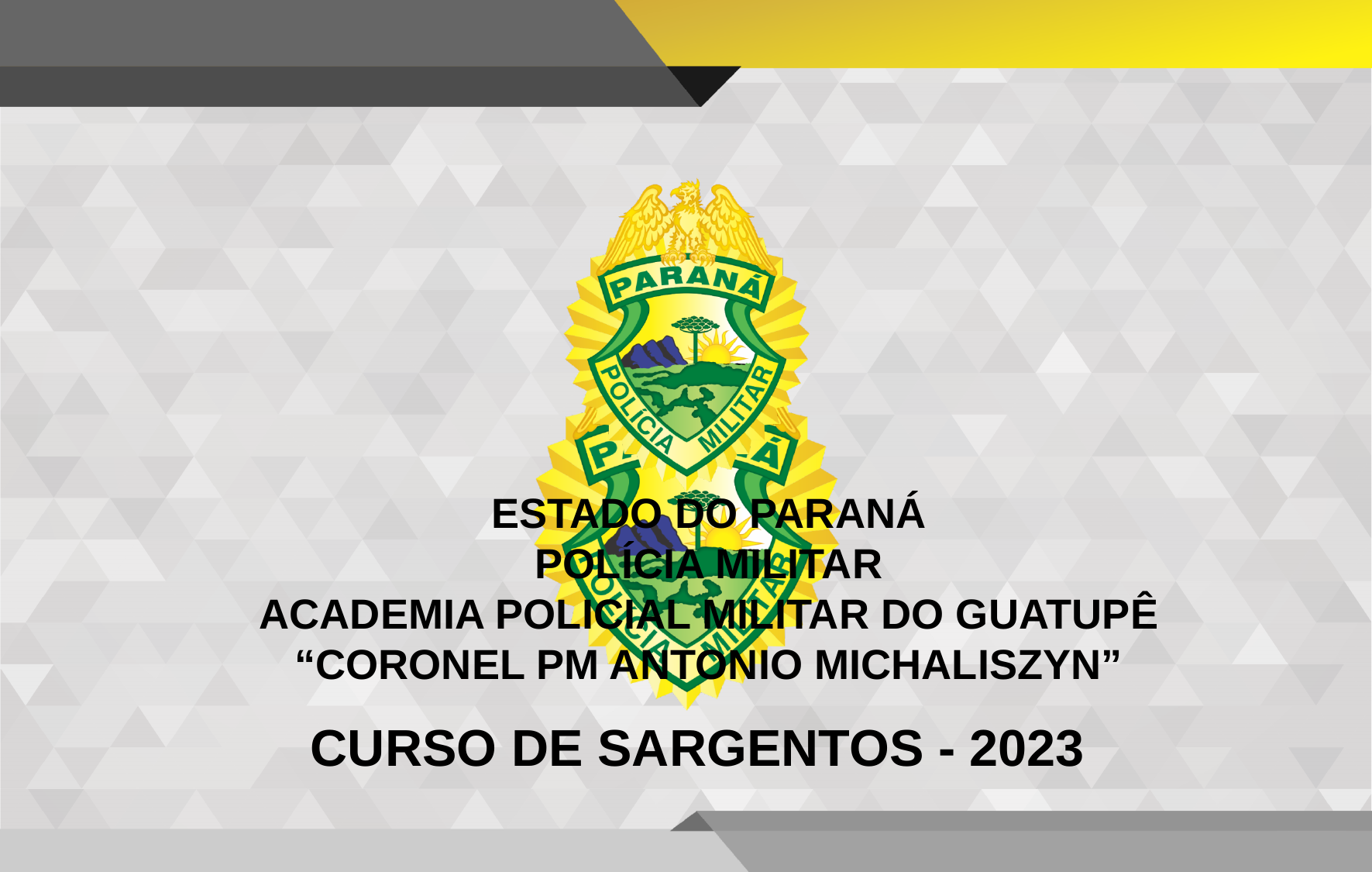

ESTADO DO PARANÁ
POLÍCIA MILITAR
ACADEMIA POLICIAL MILITAR DO GUATUPÊ
“CORONEL PM ANTONIO MICHALISZYN”

CURSO DE SARGENTOS - 2023